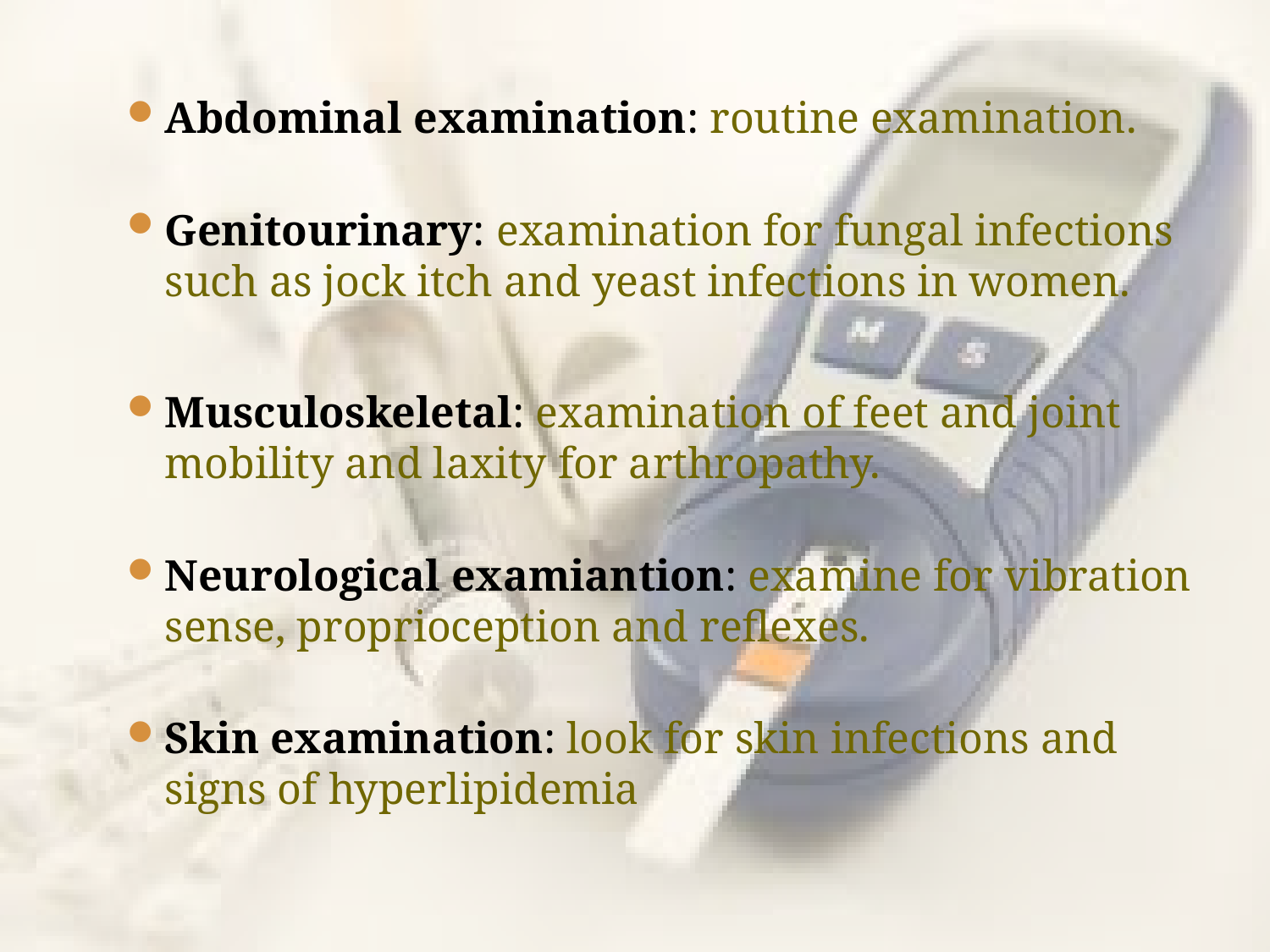

Abdominal examination: routine examination.

Genitourinary: examination for fungal infections such as jock itch and yeast infections in women.

Musculoskeletal: examination of feet and joint mobility and laxity for arthropathy.

Neurological examiantion: examine for vibration sense, proprioception and reflexes.

Skin examination: look for skin infections and signs of hyperlipidemia